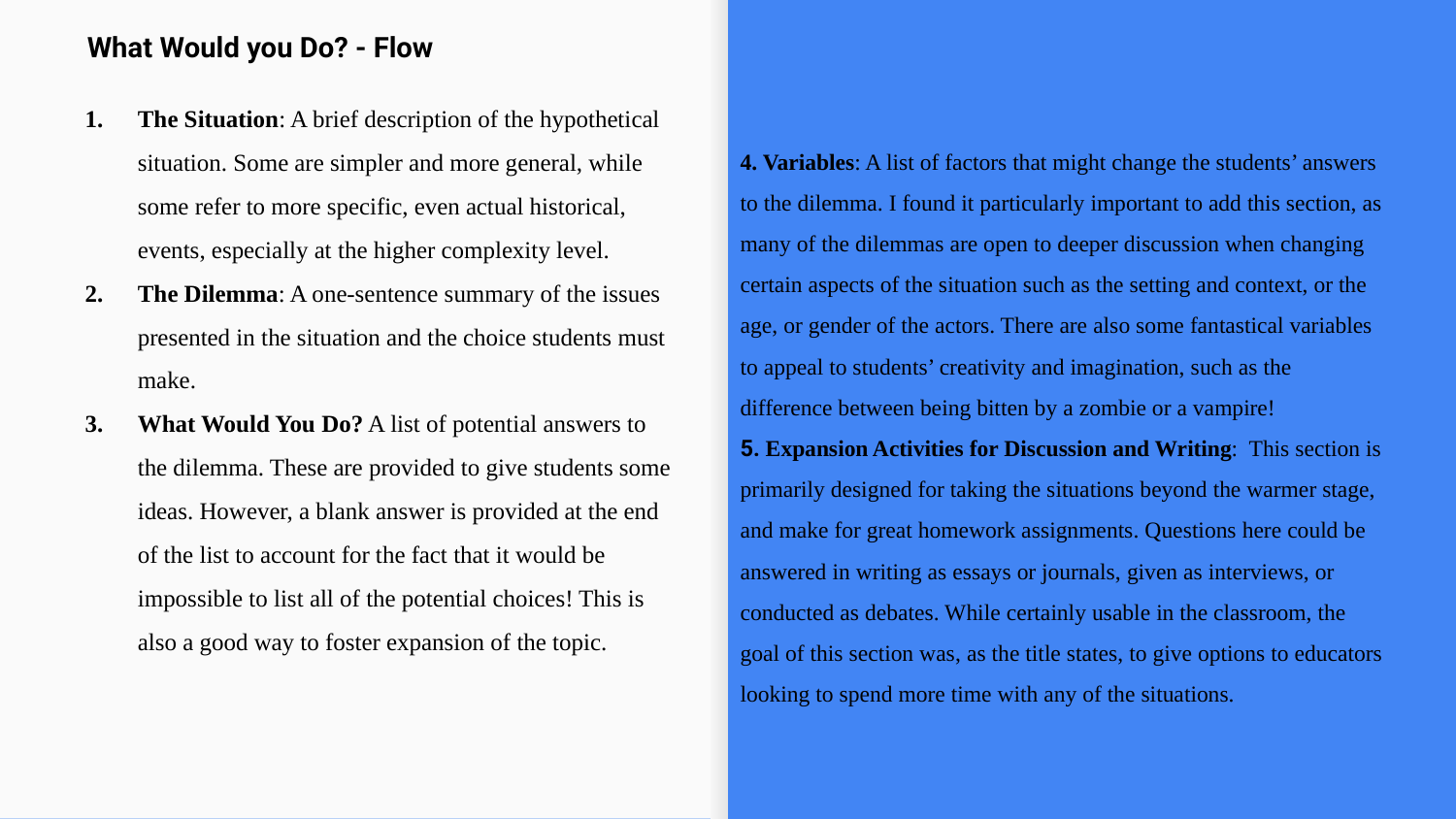

What Would you Do? - Flow
# The Situation: A brief description of the hypothetical situation. Some are simpler and more general, while some refer to more specific, even actual historical, events, especially at the higher complexity level.
The Dilemma: A one-sentence summary of the issues presented in the situation and the choice students must make.
What Would You Do? A list of potential answers to the dilemma. These are provided to give students some ideas. However, a blank answer is provided at the end of the list to account for the fact that it would be impossible to list all of the potential choices! This is also a good way to foster expansion of the topic.

4. Variables: A list of factors that might change the students’ answers to the dilemma. I found it particularly important to add this section, as many of the dilemmas are open to deeper discussion when changing certain aspects of the situation such as the setting and context, or the age, or gender of the actors. There are also some fantastical variables to appeal to students’ creativity and imagination, such as the difference between being bitten by a zombie or a vampire!
5. Expansion Activities for Discussion and Writing:  This section is primarily designed for taking the situations beyond the warmer stage, and make for great homework assignments. Questions here could be answered in writing as essays or journals, given as interviews, or conducted as debates. While certainly usable in the classroom, the goal of this section was, as the title states, to give options to educators looking to spend more time with any of the situations.